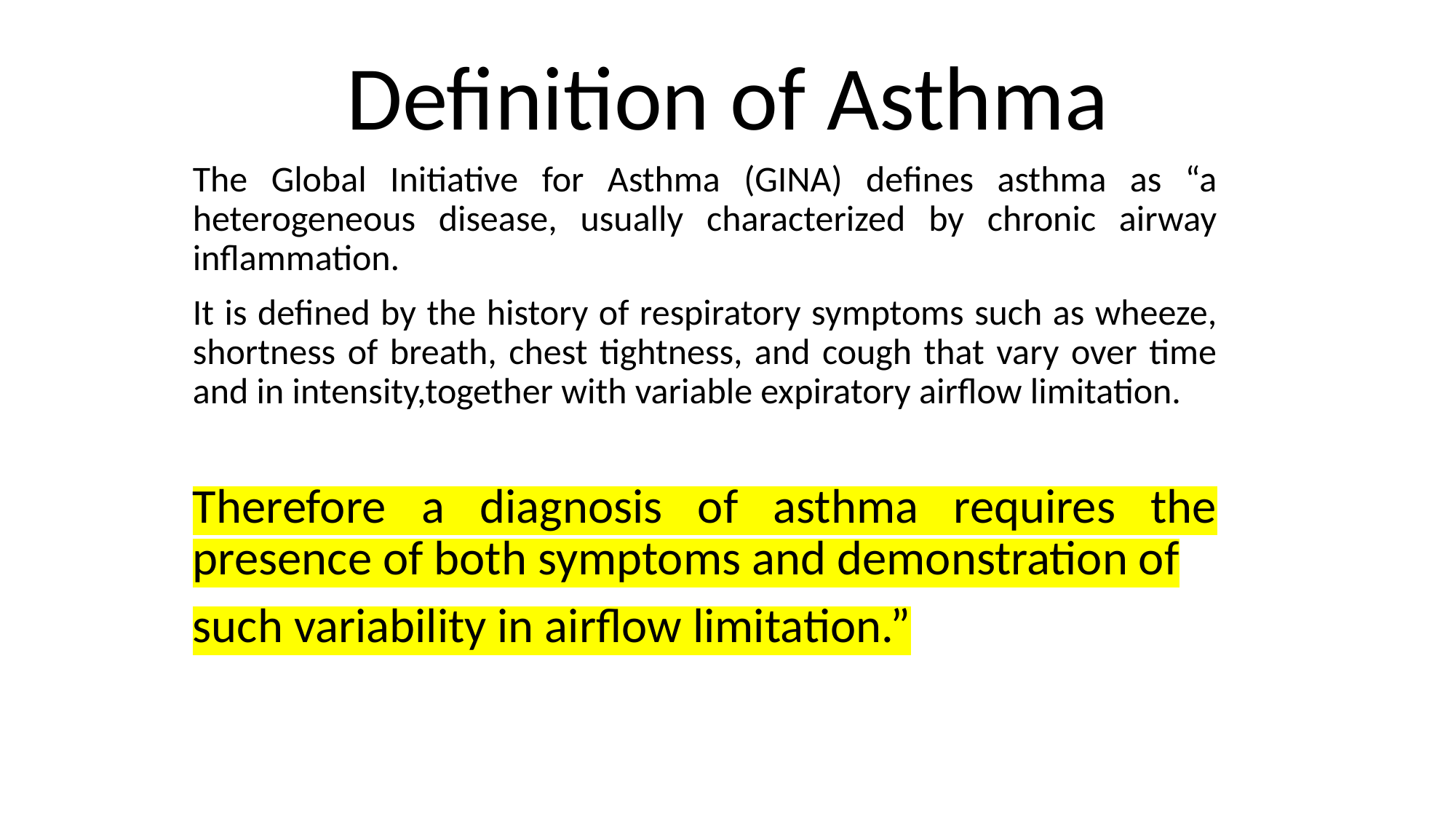

# Definition of Asthma
The Global Initiative for Asthma (GINA) defines asthma as “a heterogeneous disease, usually characterized by chronic airway inflammation.
It is defined by the history of respiratory symptoms such as wheeze, shortness of breath, chest tightness, and cough that vary over time and in intensity,together with variable expiratory airflow limitation.

Therefore a diagnosis of asthma requires the presence of both symptoms and demonstration of
such variability in airflow limitation.”